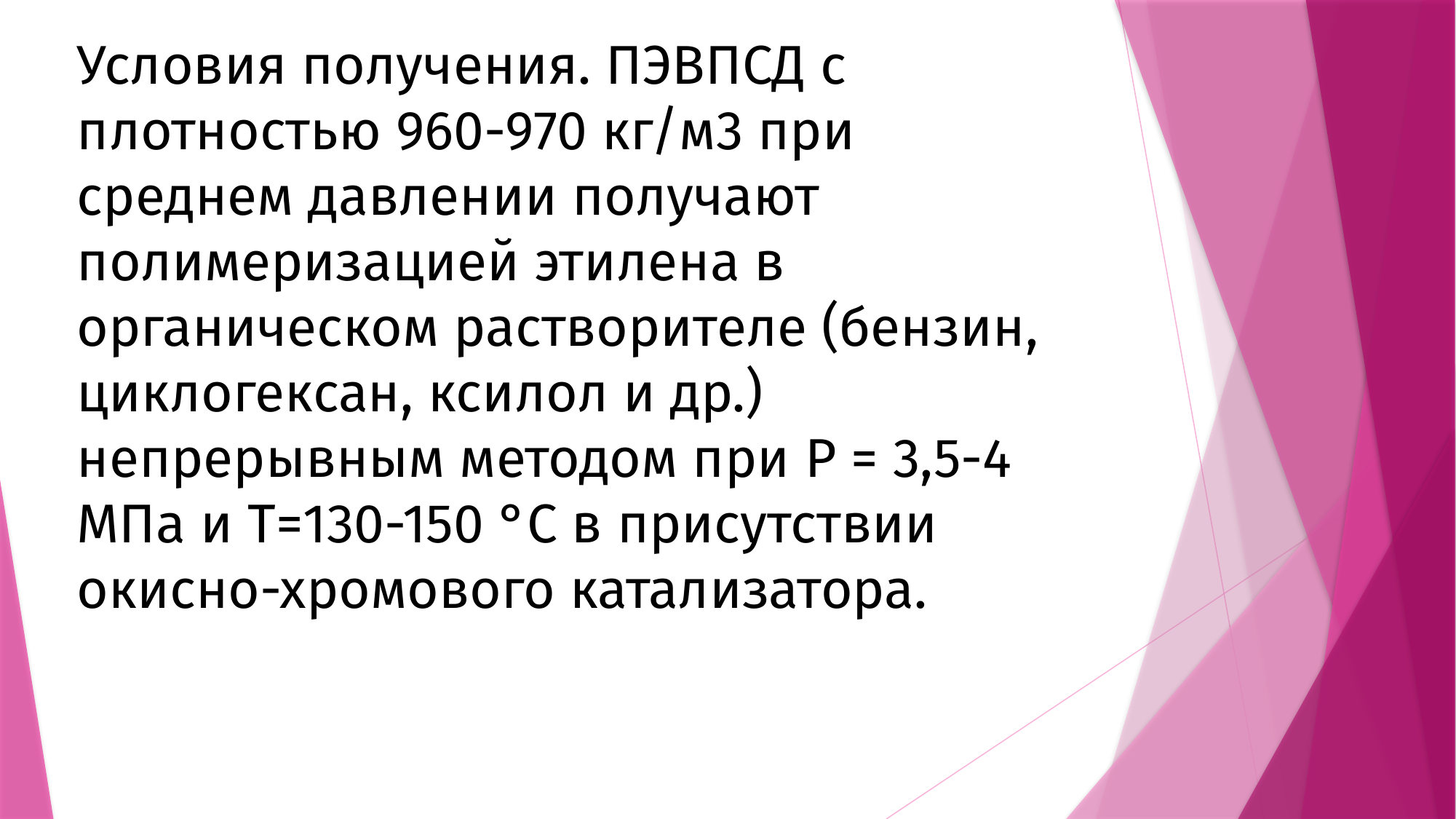

Условия получения. ПЭВПСД с плотностью 960-970 кг/м3 при среднем давлении получают полимеризацией этилена в органическом растворителе (бензин, циклогексан, ксилол и др.) непрерывным методом при P = 3,5-4 МПа и T=130-150 °С в присутствии окисно-хромового катализатора.